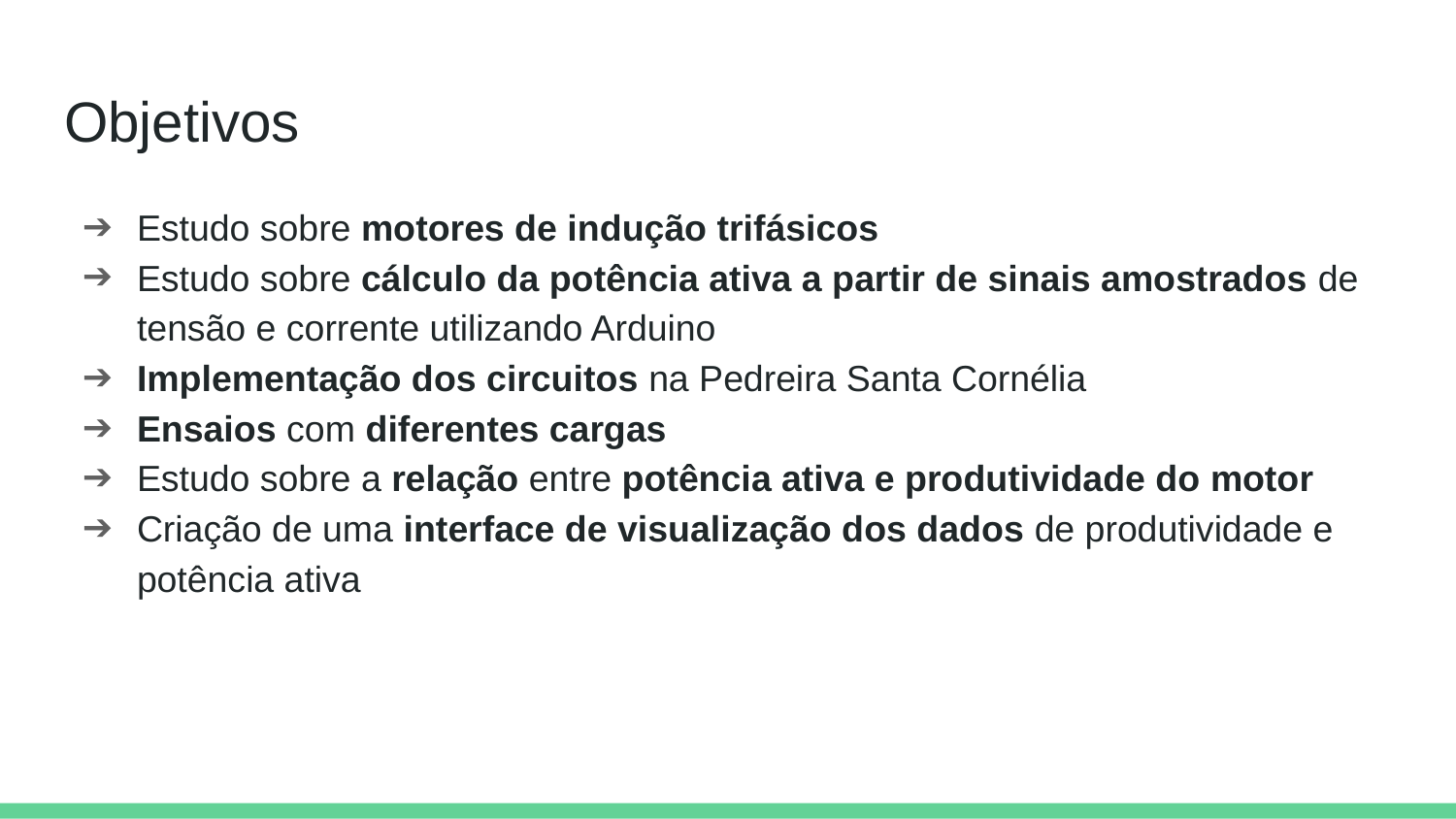

overall_1_132175669771749539 columns_1_132175669771749539
# Objetivos
Estudo sobre motores de indução trifásicos
Estudo sobre cálculo da potência ativa a partir de sinais amostrados de tensão e corrente utilizando Arduino
Implementação dos circuitos na Pedreira Santa Cornélia
Ensaios com diferentes cargas
Estudo sobre a relação entre potência ativa e produtividade do motor
Criação de uma interface de visualização dos dados de produtividade e potência ativa